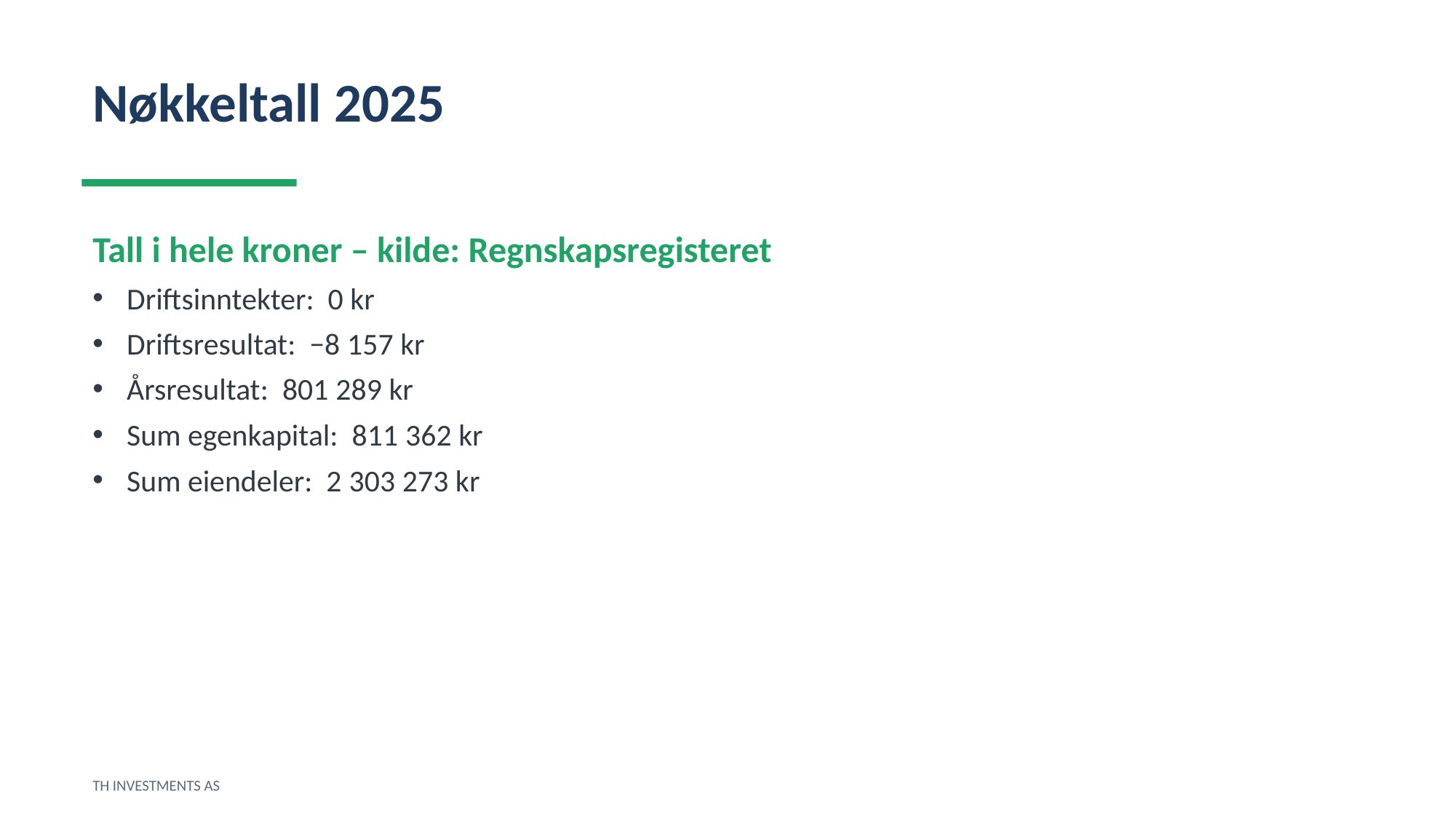

Nøkkeltall 2025

Tall i hele kroner – kilde: Regnskapsregisteret
Driftsinntekter:  0 kr
Driftsresultat:  −8 157 kr
Årsresultat:  801 289 kr
Sum egenkapital:  811 362 kr
Sum eiendeler:  2 303 273 kr
TH INVESTMENTS AS